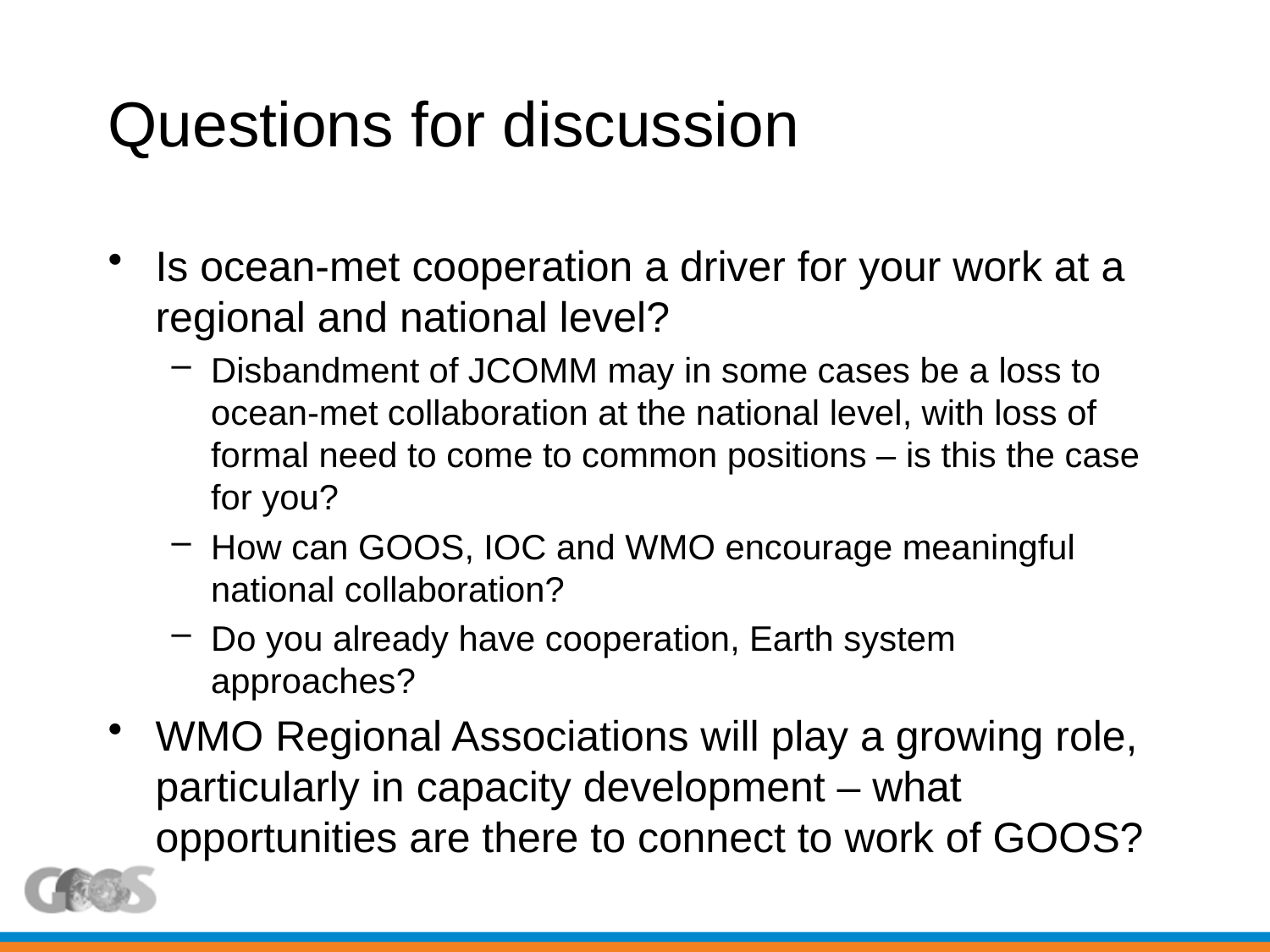

# Questions for discussion
Is ocean-met cooperation a driver for your work at a regional and national level?
Disbandment of JCOMM may in some cases be a loss to ocean-met collaboration at the national level, with loss of formal need to come to common positions – is this the case for you?
How can GOOS, IOC and WMO encourage meaningful national collaboration?
Do you already have cooperation, Earth system approaches?
WMO Regional Associations will play a growing role, particularly in capacity development – what opportunities are there to connect to work of GOOS?